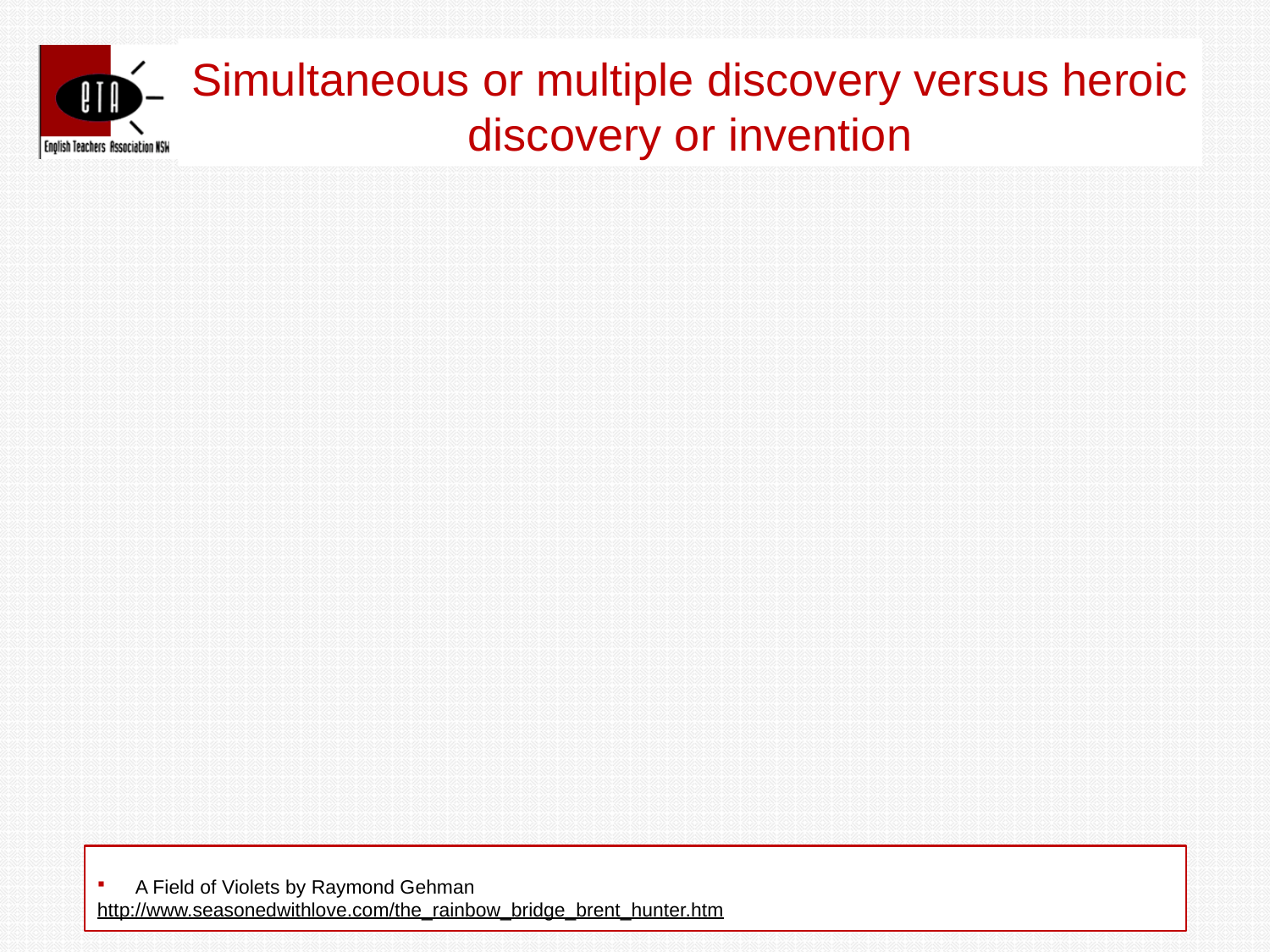

# Simultaneous or multiple discovery versus heroic discovery or invention

A Field of Violets by Raymond Gehman
http://www.seasonedwithlove.com/the_rainbow_bridge_brent_hunter.htm